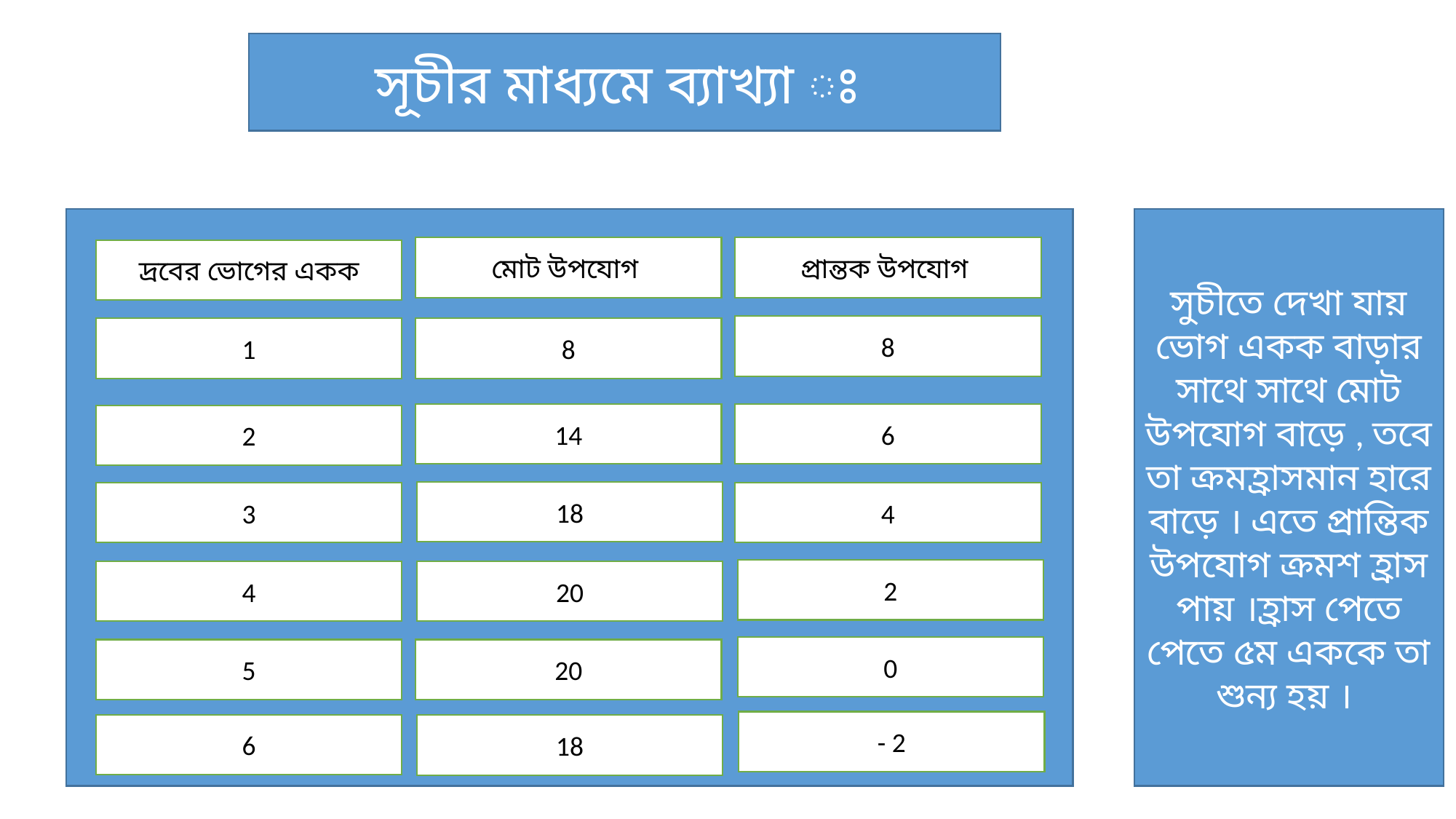

সূচীর মাধ্যমে ব্যাখ্যা ঃ

সুচীতে দেখা যায় ভোগ একক বাড়ার সাথে সাথে মোট উপযোগ বাড়ে , তবে তা ক্রমহ্রাসমান হারে বাড়ে । এতে প্রান্তিক উপযোগ ক্রমশ হ্রাস পায় ।হ্রাস পেতে পেতে ৫ম এককে তা শুন্য হয় ।
মোট উপযোগ
প্রান্তক উপযোগ
দ্রবের ভোগের একক
8
1
8
14
6
2
18
3
4
2
4
20
0
5
20
- 2
6
18